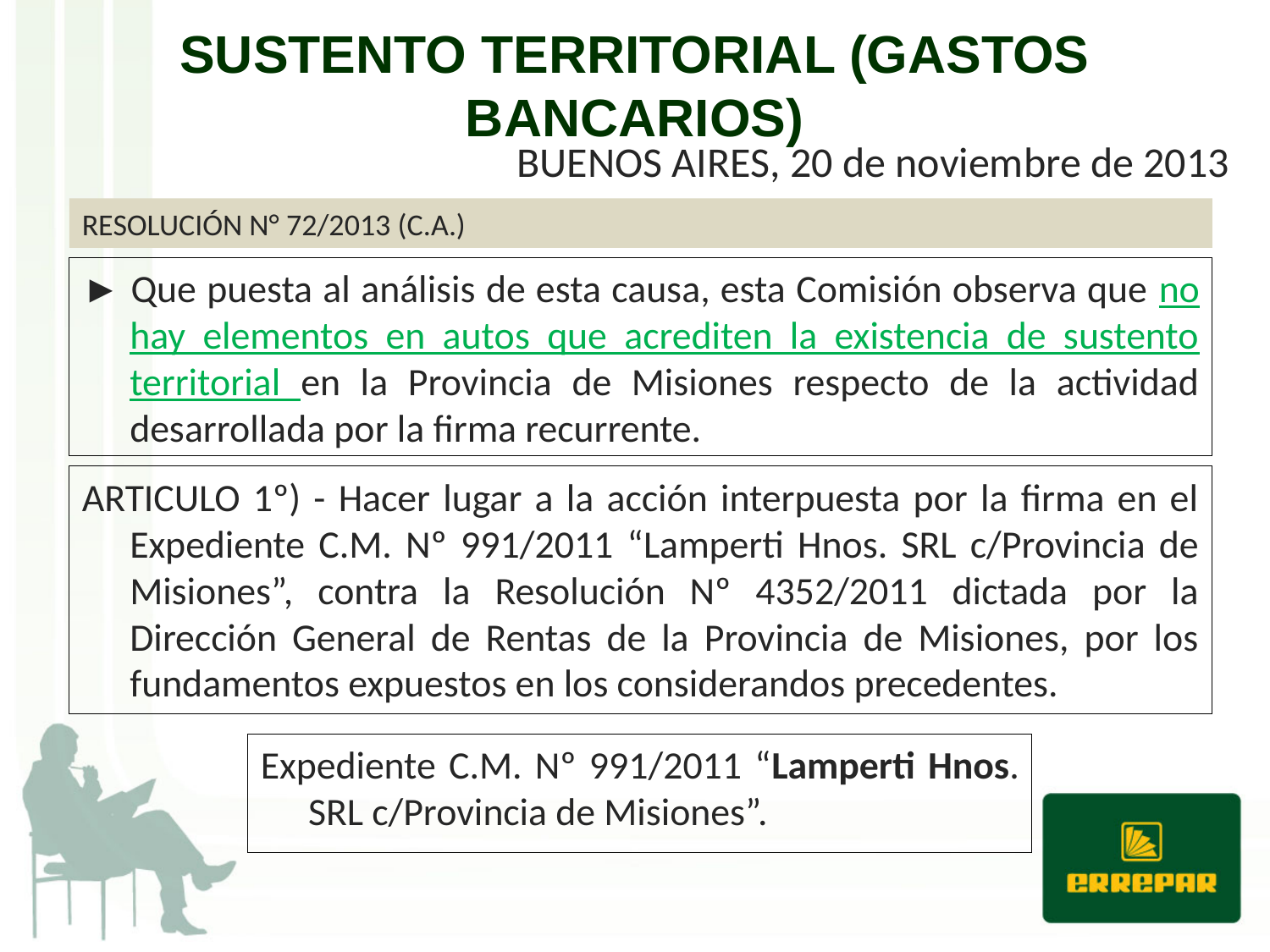

# SUSTENTO TERRITORIAL (GASTOS BANCARIOS)
BUENOS AIRES, 20 de noviembre de 2013
RESOLUCIÓN N° 72/2013 (C.A.)
► Que puesta al análisis de esta causa, esta Comisión observa que no hay elementos en autos que acrediten la existencia de sustento territorial en la Provincia de Misiones respecto de la actividad desarrollada por la firma recurrente.
ARTICULO 1º) - Hacer lugar a la acción interpuesta por la firma en el Expediente C.M. Nº 991/2011 “Lamperti Hnos. SRL c/Provincia de Misiones”, contra la Resolución Nº 4352/2011 dictada por la Dirección General de Rentas de la Provincia de Misiones, por los fundamentos expuestos en los considerandos precedentes.
Expediente C.M. Nº 991/2011 “Lamperti Hnos. SRL c/Provincia de Misiones”.